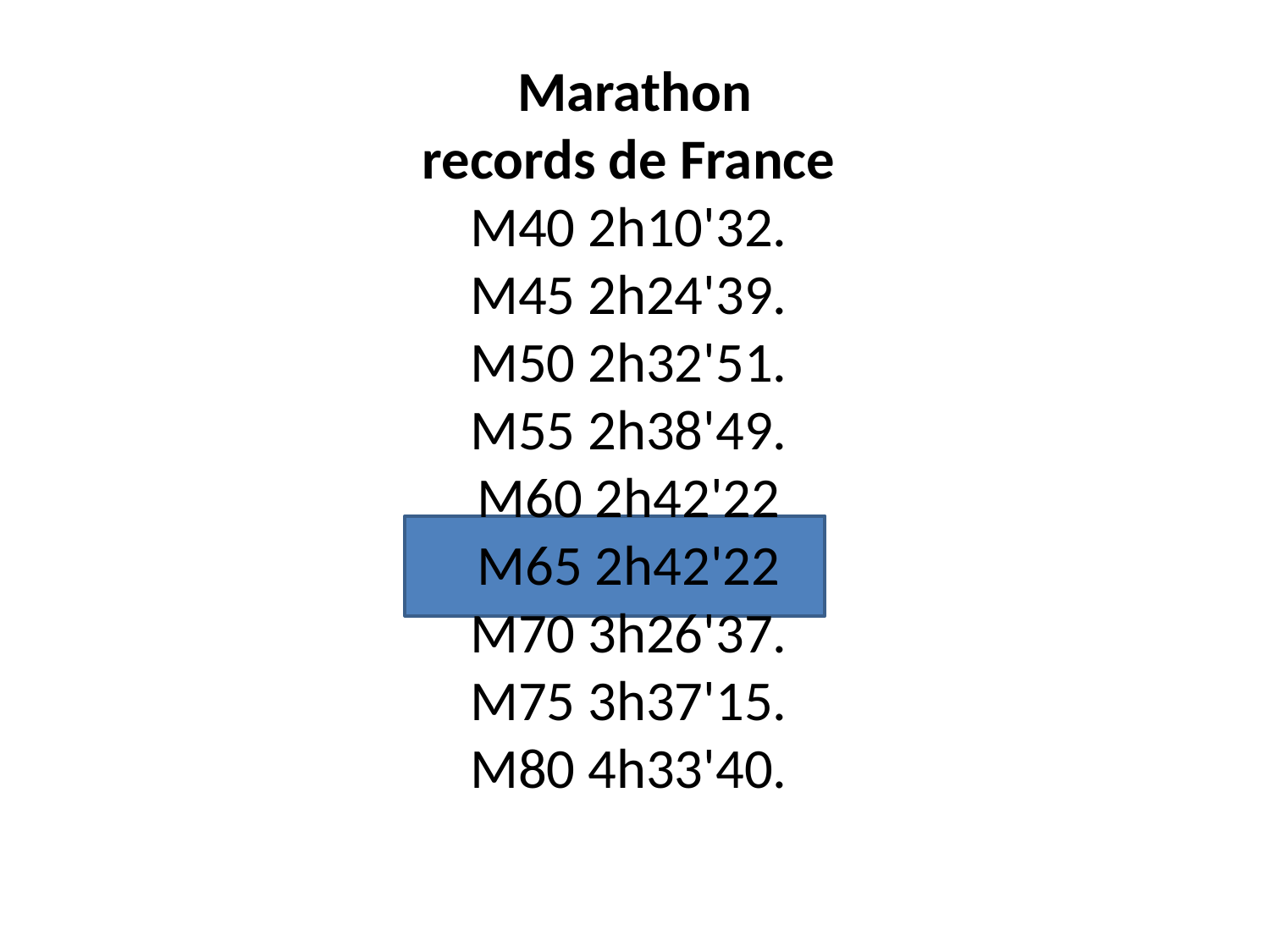

# Marathon records de France M40 2h10'32. M45 2h24'39. M50 2h32'51. M55 2h38'49. M60 2h42'22 M65 2h42'22 M70 3h26'37. M75 3h37'15. M80 4h33'40.